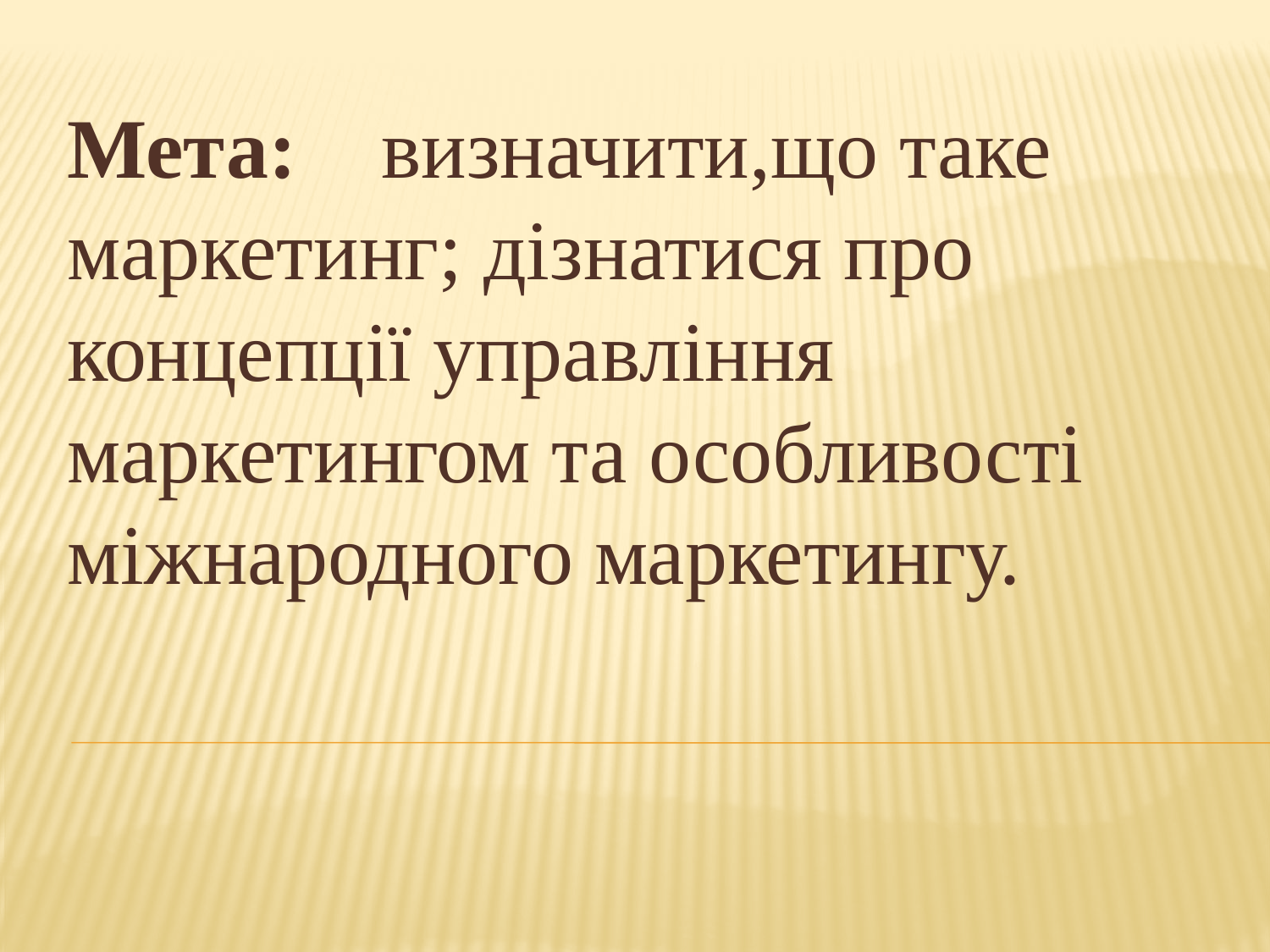

Мета:    визначити,що таке маркетинг; дізнатися про концепції управління маркетингом та особливості міжнародного маркетингу.

#